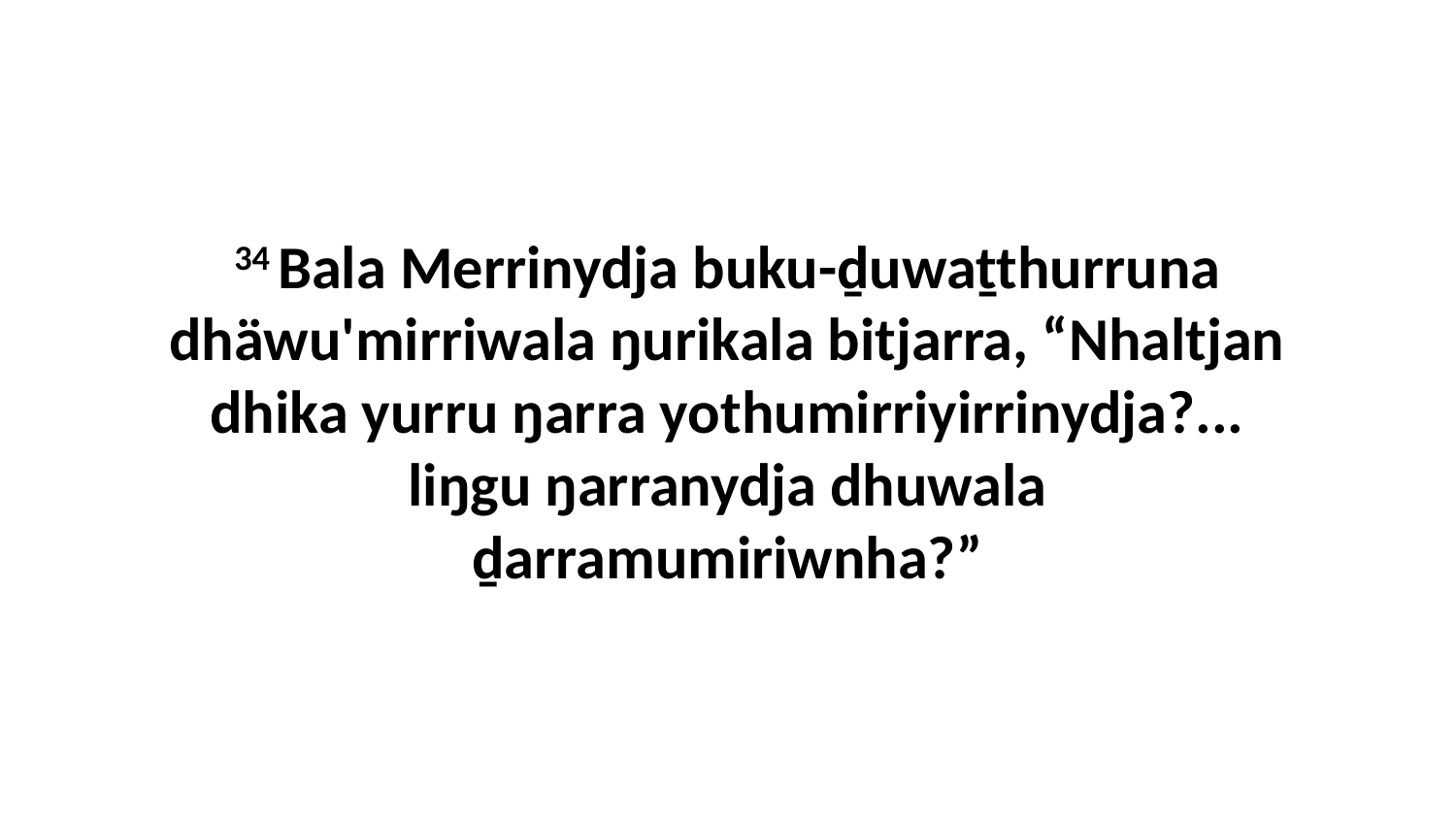

34 Bala Merrinydja buku-ḏuwaṯthurruna dhäwu'mirriwala ŋurikala bitjarra, “Nhaltjan dhika yurru ŋarra yothumirriyirrinydja?... liŋgu ŋarranydja dhuwala ḏarramumiriwnha?”